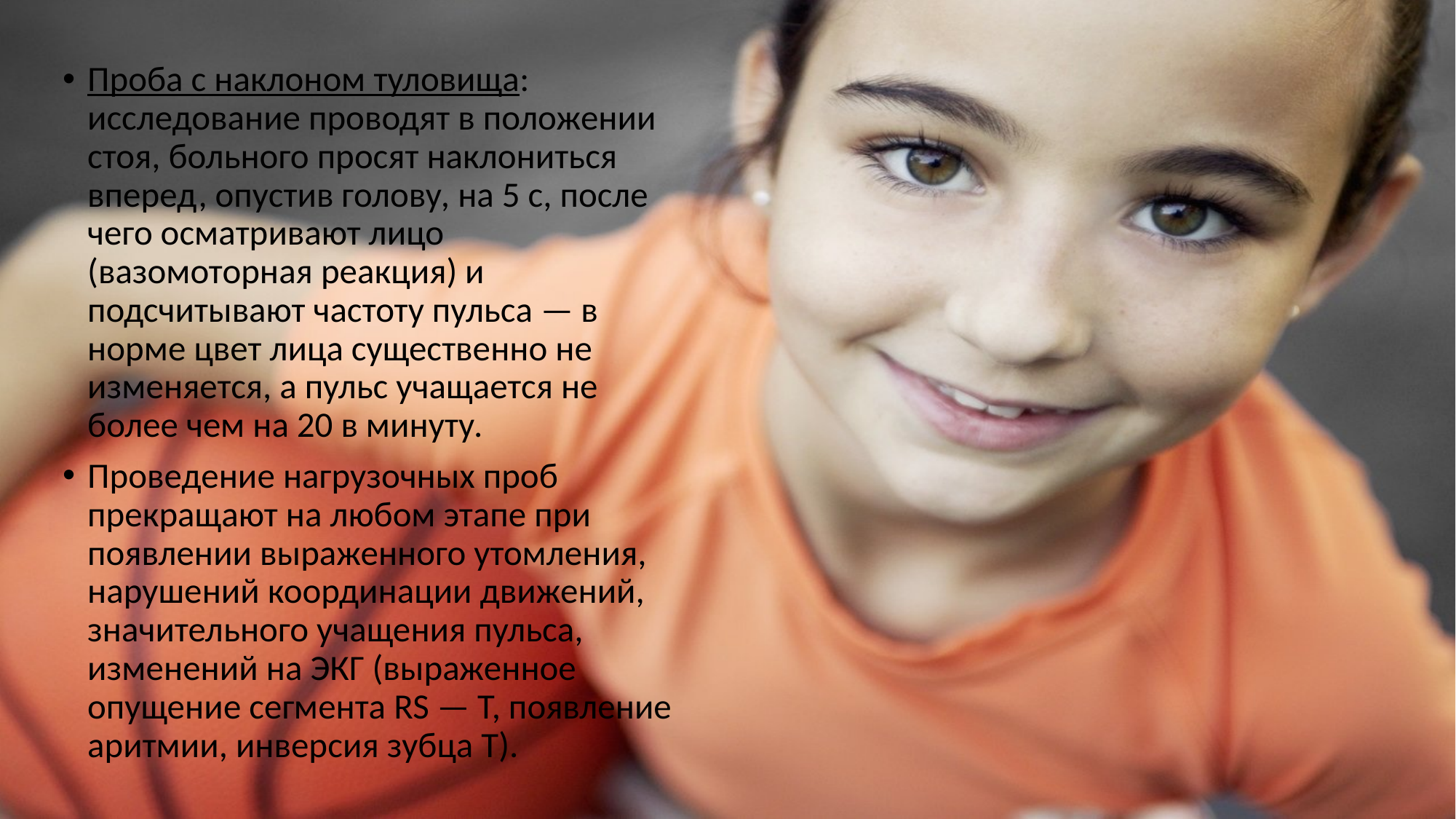

Проба с наклоном туловища: исследование проводят в положении стоя, больного просят наклониться вперед, опустив голову, на 5 с, после чего осматривают лицо (вазомоторная реакция) и подсчитывают частоту пульса — в норме цвет лица существенно не изменяется, а пульс учащается не более чем на 20 в минуту.
Проведение нагрузочных проб прекращают на любом этапе при появлении выраженного утомления, нарушений координации движений, значительного учащения пульса, изменений на ЭКГ (выраженное опущение сегмента RS — Т, появление аритмии, инверсия зубца Т).